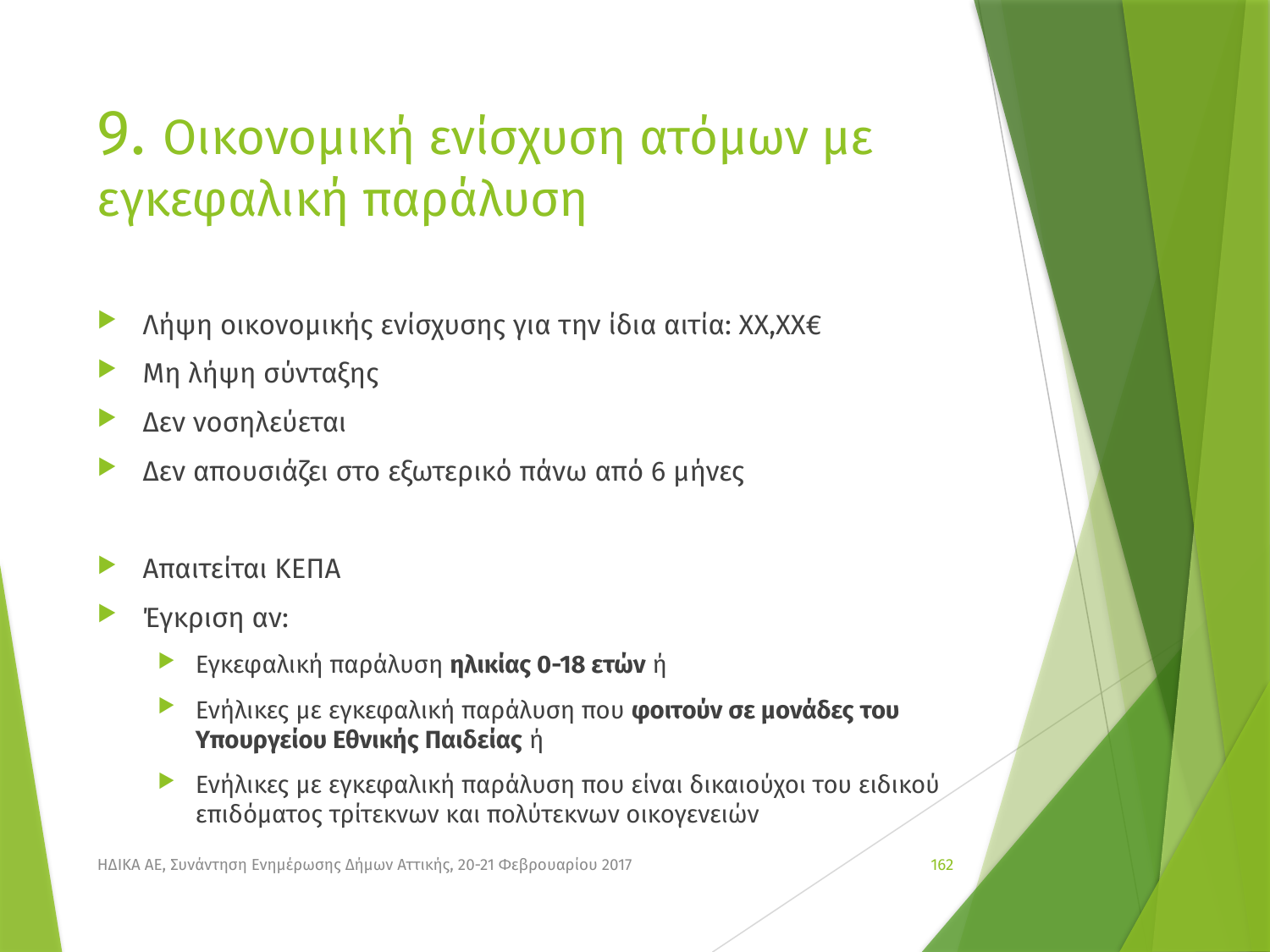

# 9. Οικονομική ενίσχυση ατόμων με εγκεφαλική παράλυση
Λήψη οικονομικής ενίσχυσης για την ίδια αιτία: ΧΧ,ΧΧ€
Μη λήψη σύνταξης
Δεν νοσηλεύεται
Δεν απουσιάζει στο εξωτερικό πάνω από 6 μήνες

Απαιτείται ΚΕΠΑ
Έγκριση αν:
Εγκεφαλική παράλυση ηλικίας 0-18 ετών ή
Ενήλικες με εγκεφαλική παράλυση που φοιτούν σε μονάδες του Υπουργείου Εθνικής Παιδείας ή
Ενήλικες με εγκεφαλική παράλυση που είναι δικαιούχοι του ειδικού επιδόματος τρίτεκνων και πολύτεκνων οικογενειών

ΗΔΙΚΑ ΑΕ, Συνάντηση Ενημέρωσης Δήμων Αττικής, 20-21 Φεβρουαρίου 2017
162